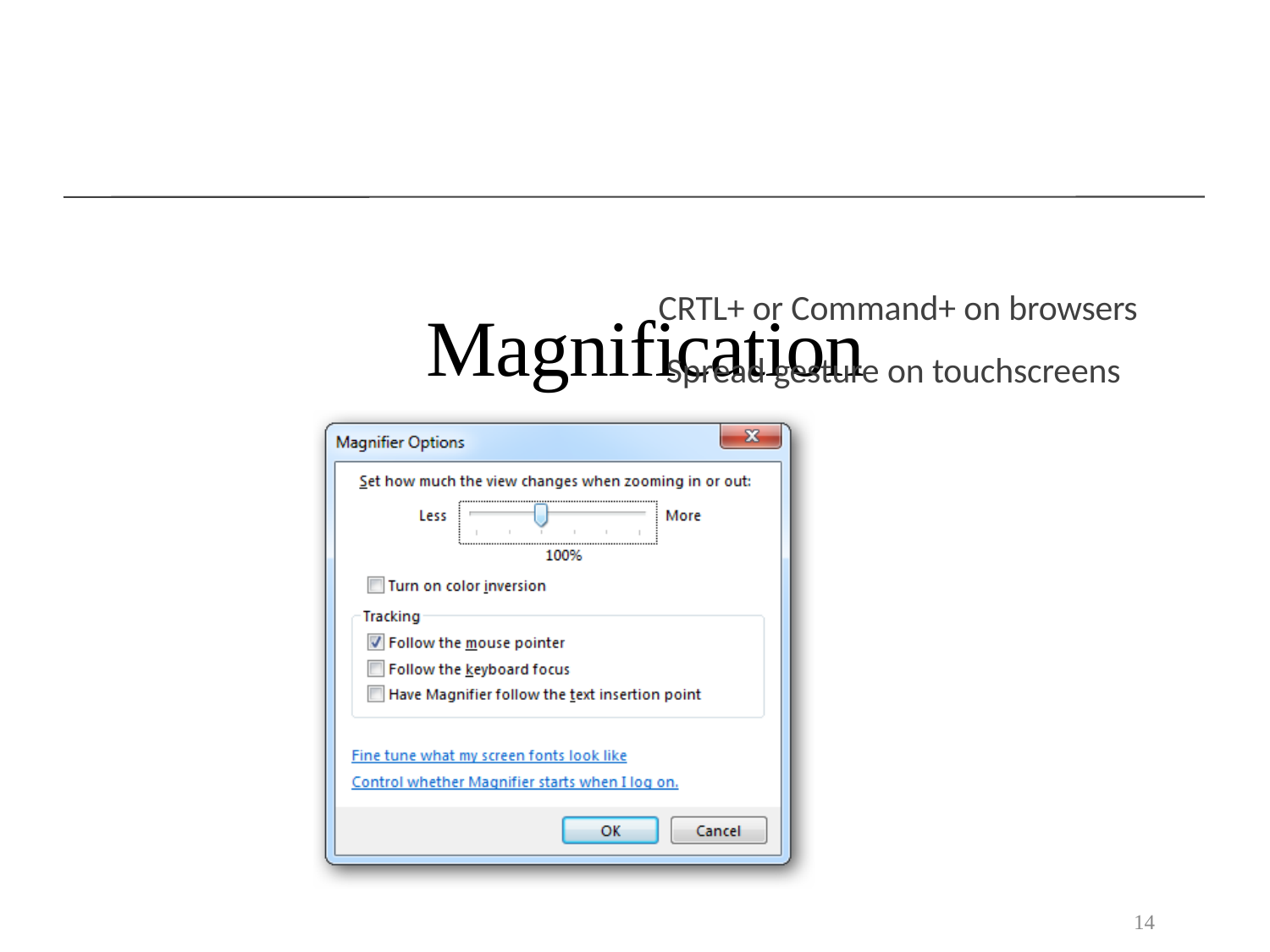

# Magnification
CRTL+ or Command+ on browsers  Spread gesture on touchscreens

14